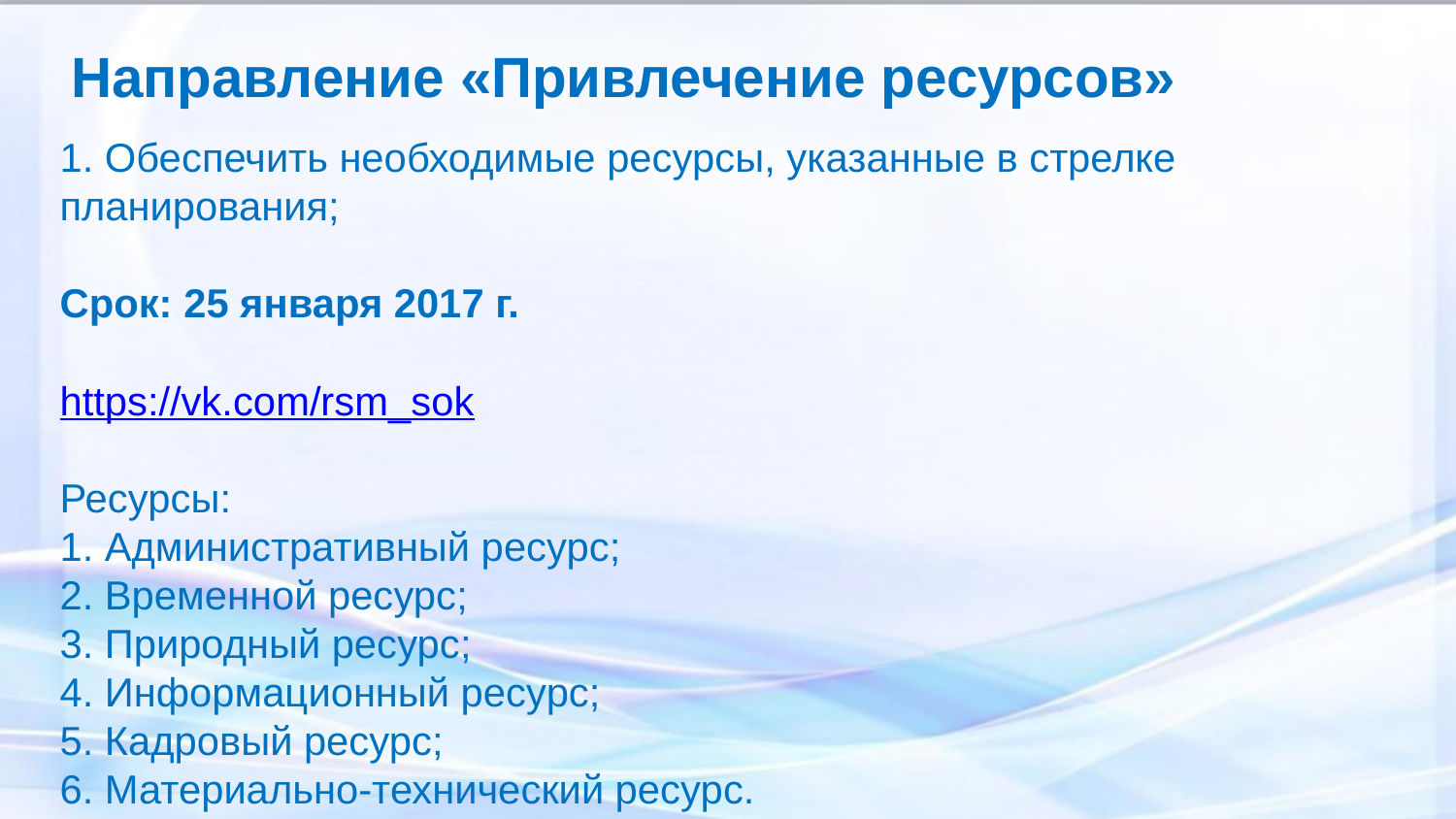

Направление «Привлечение ресурсов»
1. Обеспечить необходимые ресурсы, указанные в стрелке планирования;

Срок: 25 января 2017 г.

https://vk.com/rsm_sok

Ресурсы:
1. Административный ресурс;
2. Временной ресурс;
3. Природный ресурс;
4. Информационный ресурс;
5. Кадровый ресурс;
6. Материально-технический ресурс.